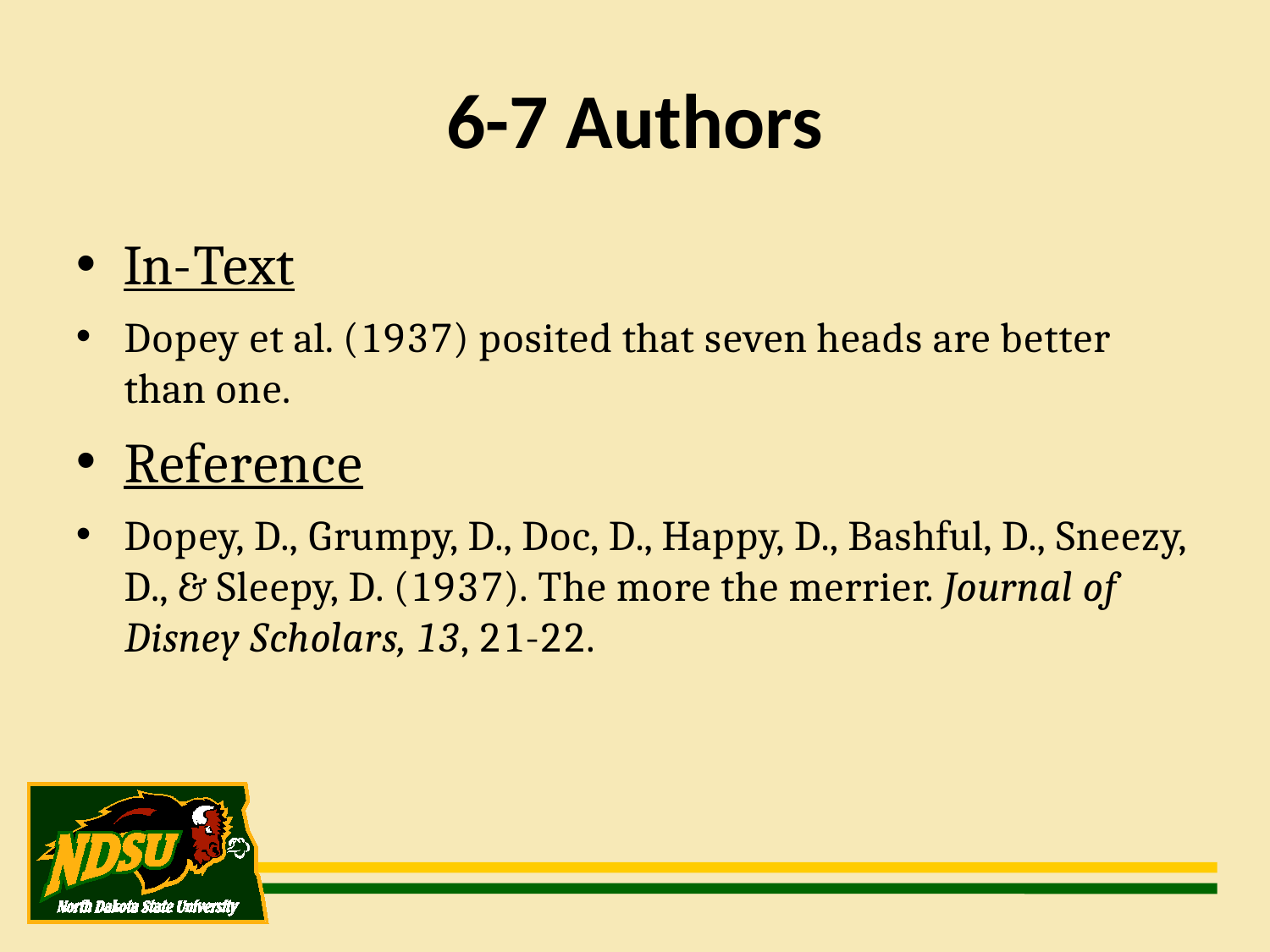

6-7 Authors
In-Text
Dopey et al. (1937) posited that seven heads are better than one.
Reference
Dopey, D., Grumpy, D., Doc, D., Happy, D., Bashful, D., Sneezy, D., & Sleepy, D. (1937). The more the merrier. Journal of Disney Scholars, 13, 21-22.